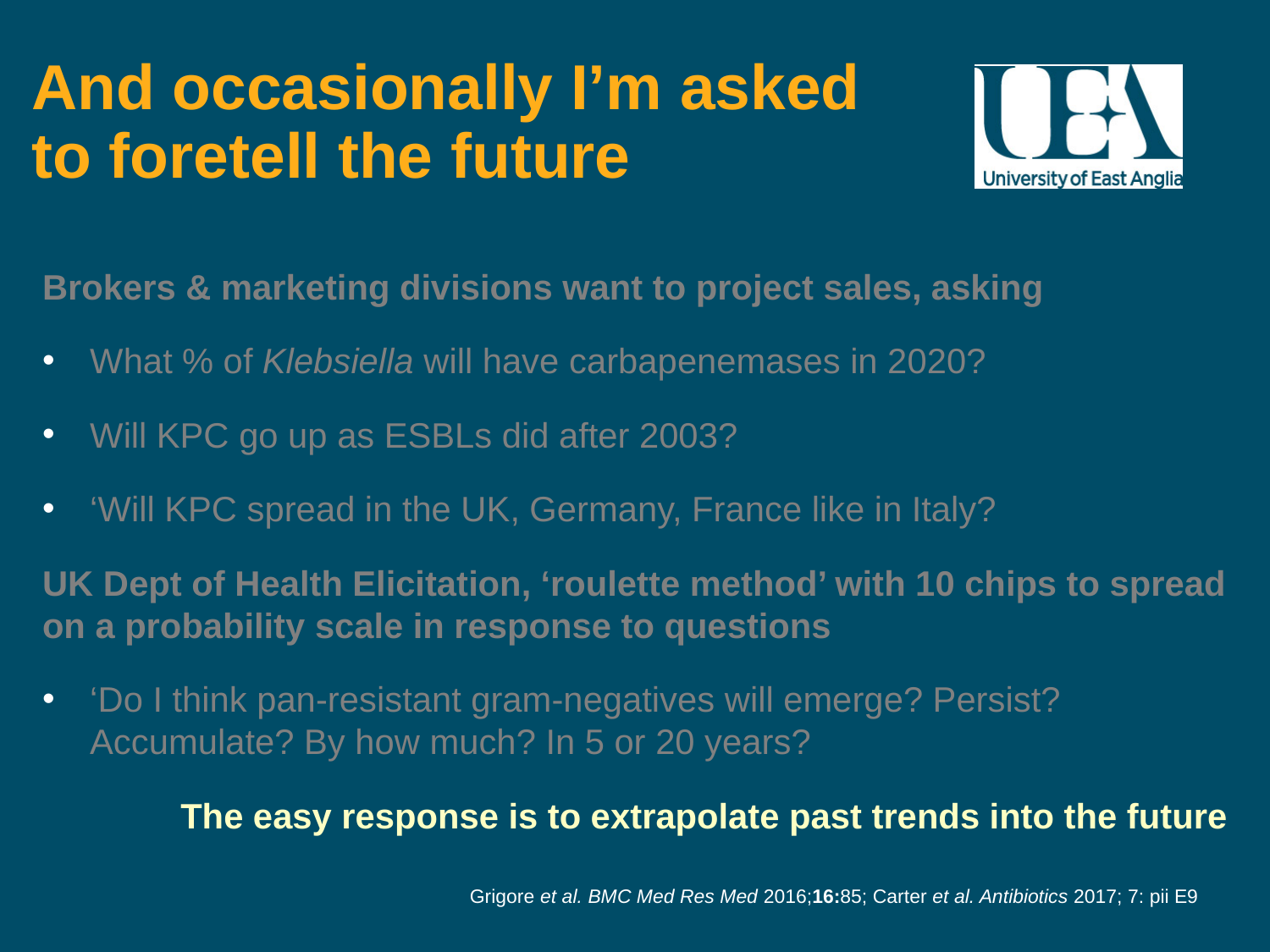

# And occasionally I’m asked to foretell the future
Brokers & marketing divisions want to project sales, asking
What % of Klebsiella will have carbapenemases in 2020?
Will KPC go up as ESBLs did after 2003?
‘Will KPC spread in the UK, Germany, France like in Italy?
UK Dept of Health Elicitation, ‘roulette method’ with 10 chips to spread on a probability scale in response to questions
‘Do I think pan-resistant gram-negatives will emerge? Persist? Accumulate? By how much? In 5 or 20 years?
The easy response is to extrapolate past trends into the future

Grigore et al. BMC Med Res Med 2016;16:85; Carter et al. Antibiotics 2017; 7: pii E9